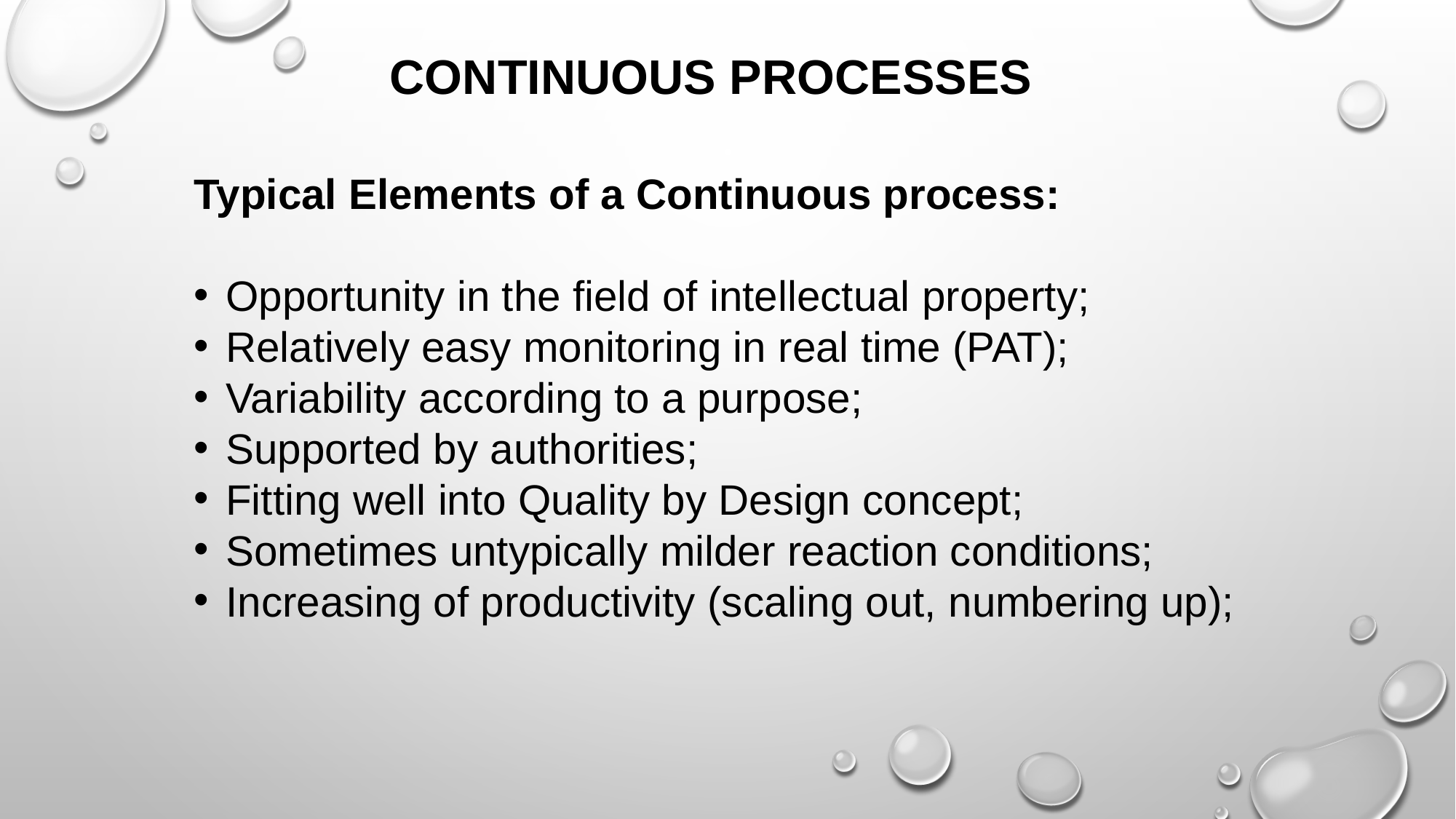

CONTINUOUS PROCESSES
Typical Elements of a Continuous process:

Opportunity in the field of intellectual property;
Relatively easy monitoring in real time (PAT);
Variability according to a purpose;
Supported by authorities;
Fitting well into Quality by Design concept;
Sometimes untypically milder reaction conditions;
Increasing of productivity (scaling out, numbering up);